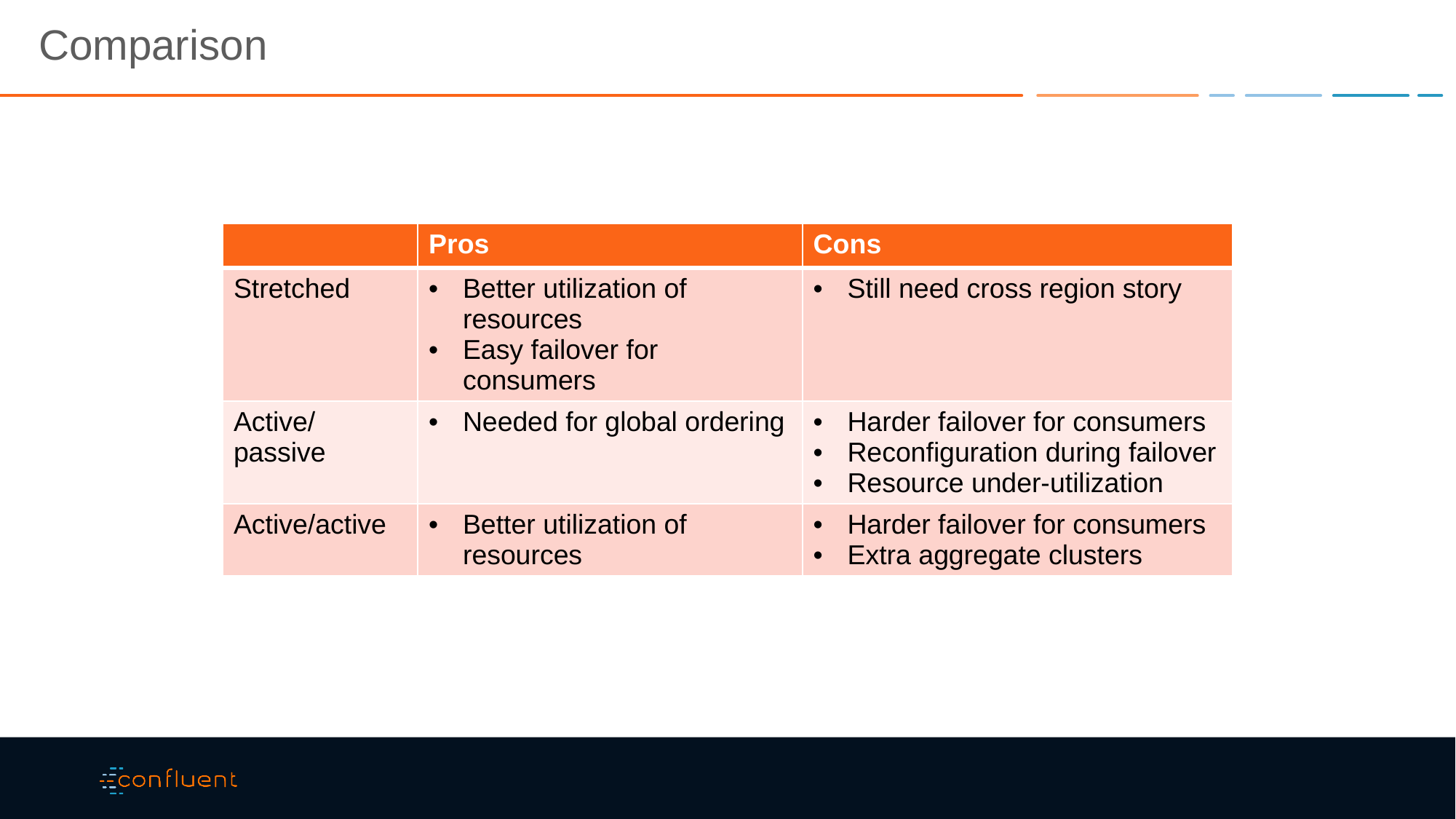

# Comparison
|  | Pros | Cons |
| --- | --- | --- |
| Stretched | Better utilization of resources Easy failover for consumers | Still need cross region story |
| Active/passive | Needed for global ordering | Harder failover for consumers Reconfiguration during failover Resource under-utilization |
| Active/active | Better utilization of resources | Harder failover for consumers Extra aggregate clusters |